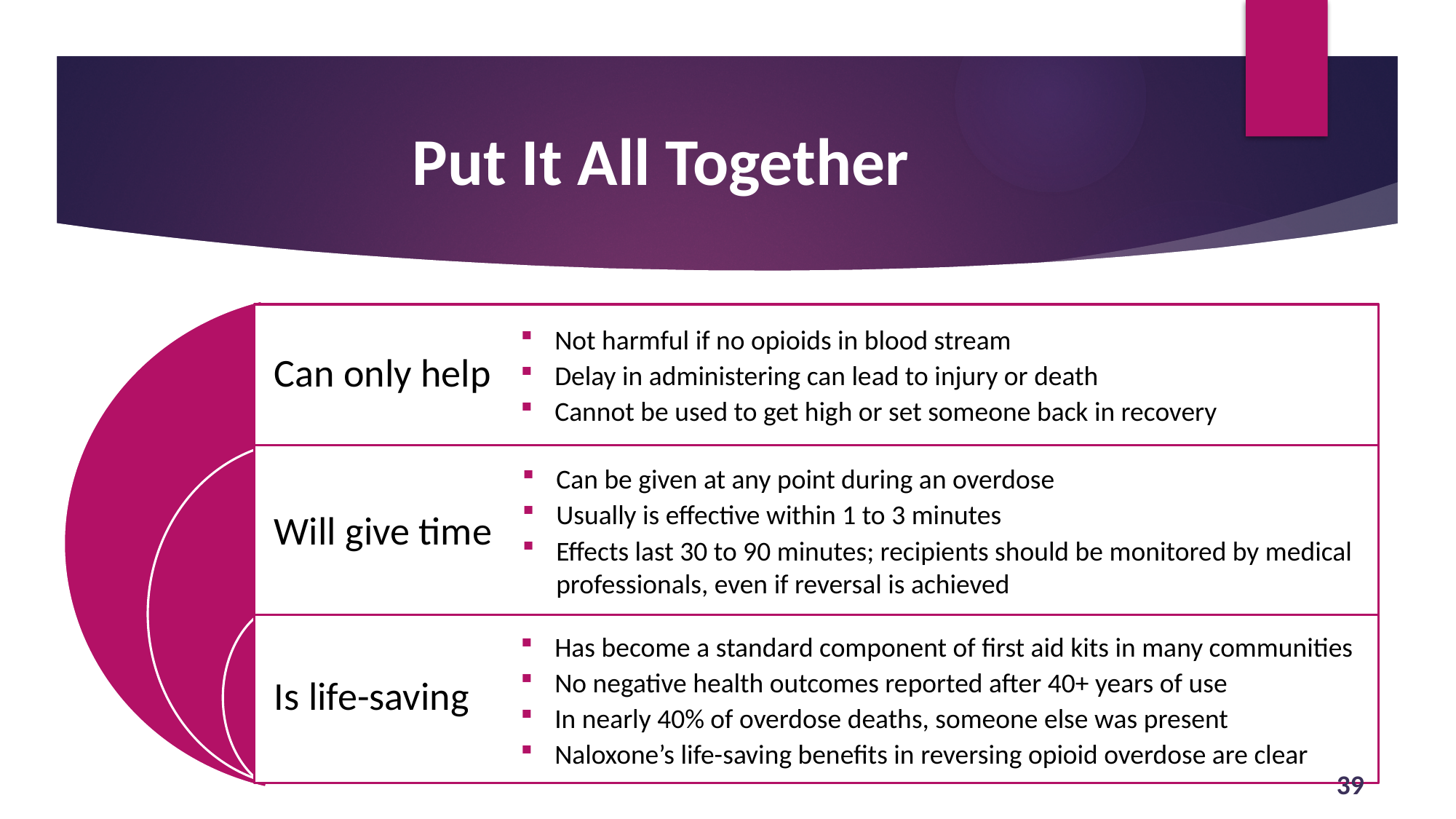

# Put It All Together

Not harmful if no opioids in blood stream
Delay in administering can lead to injury or death
Cannot be used to get high or set someone back in recovery
Can only help

Can be given at any point during an overdose
Usually is effective within 1 to 3 minutes
Effects last 30 to 90 minutes; recipients should be monitored by medical professionals, even if reversal is achieved
Will give time

Has become a standard component of first aid kits in many communities
No negative health outcomes reported after 40+ years of use
In nearly 40% of overdose deaths, someone else was present
Naloxone’s life-saving benefits in reversing opioid overdose are clear
Is life-saving
39